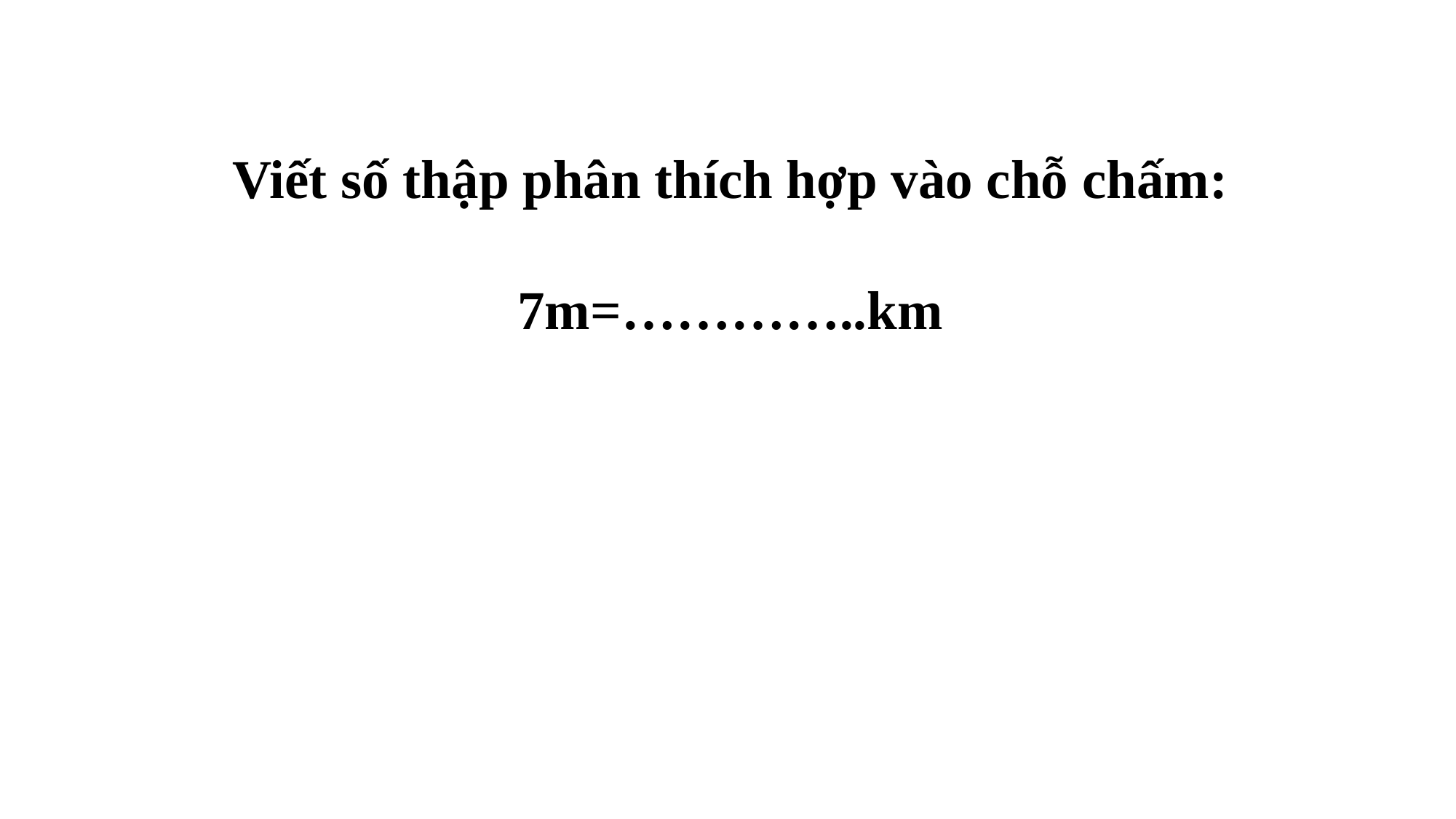

Viết số thập phân thích hợp vào chỗ chấm:

7m=…………..km